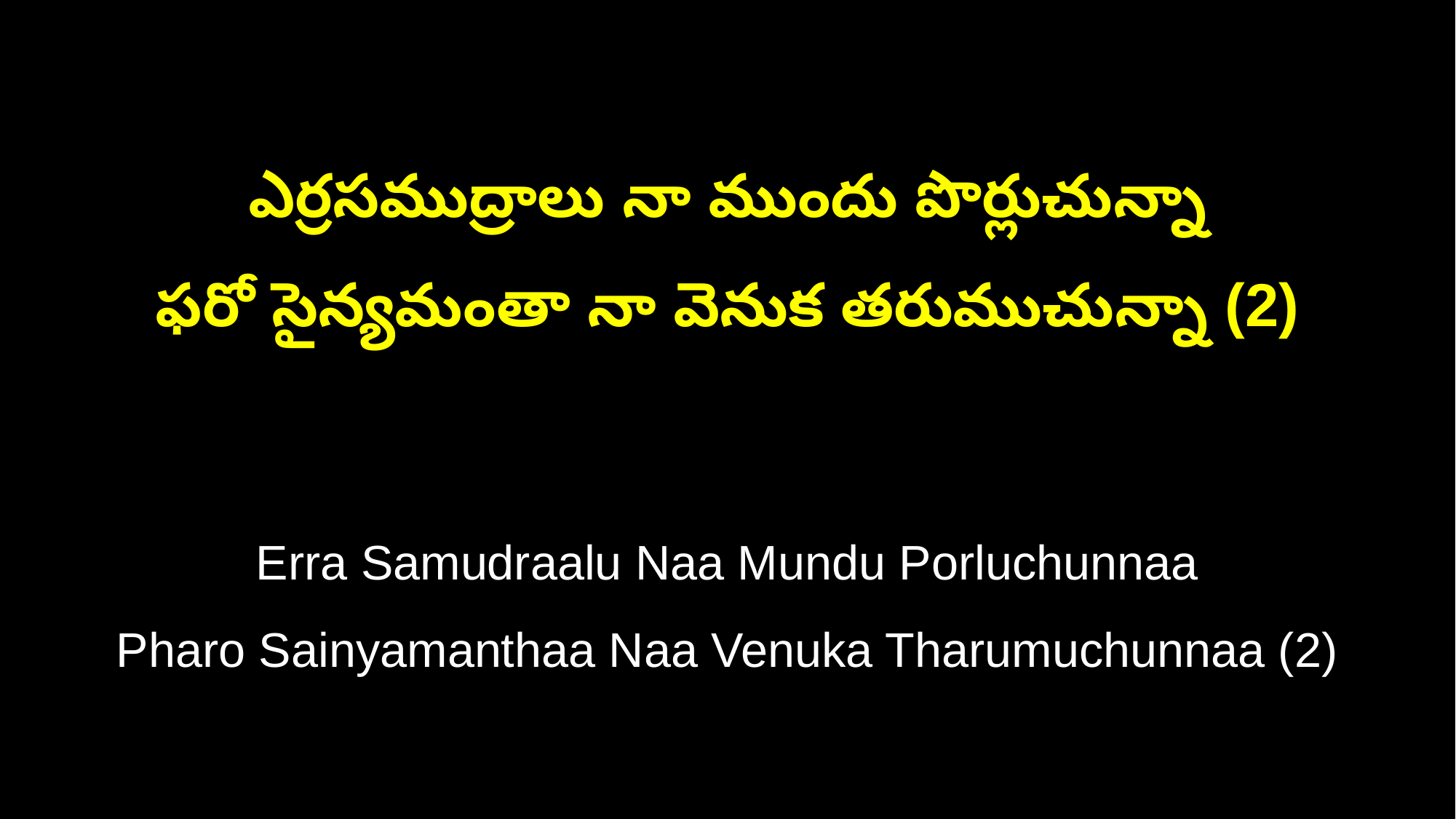

ఎర్రసముద్రాలు నా ముందు పొర్లుచున్నా
ఫరో సైన్యమంతా నా వెనుక తరుముచున్నా (2)
Erra Samudraalu Naa Mundu Porluchunnaa
Pharo Sainyamanthaa Naa Venuka Tharumuchunnaa (2)